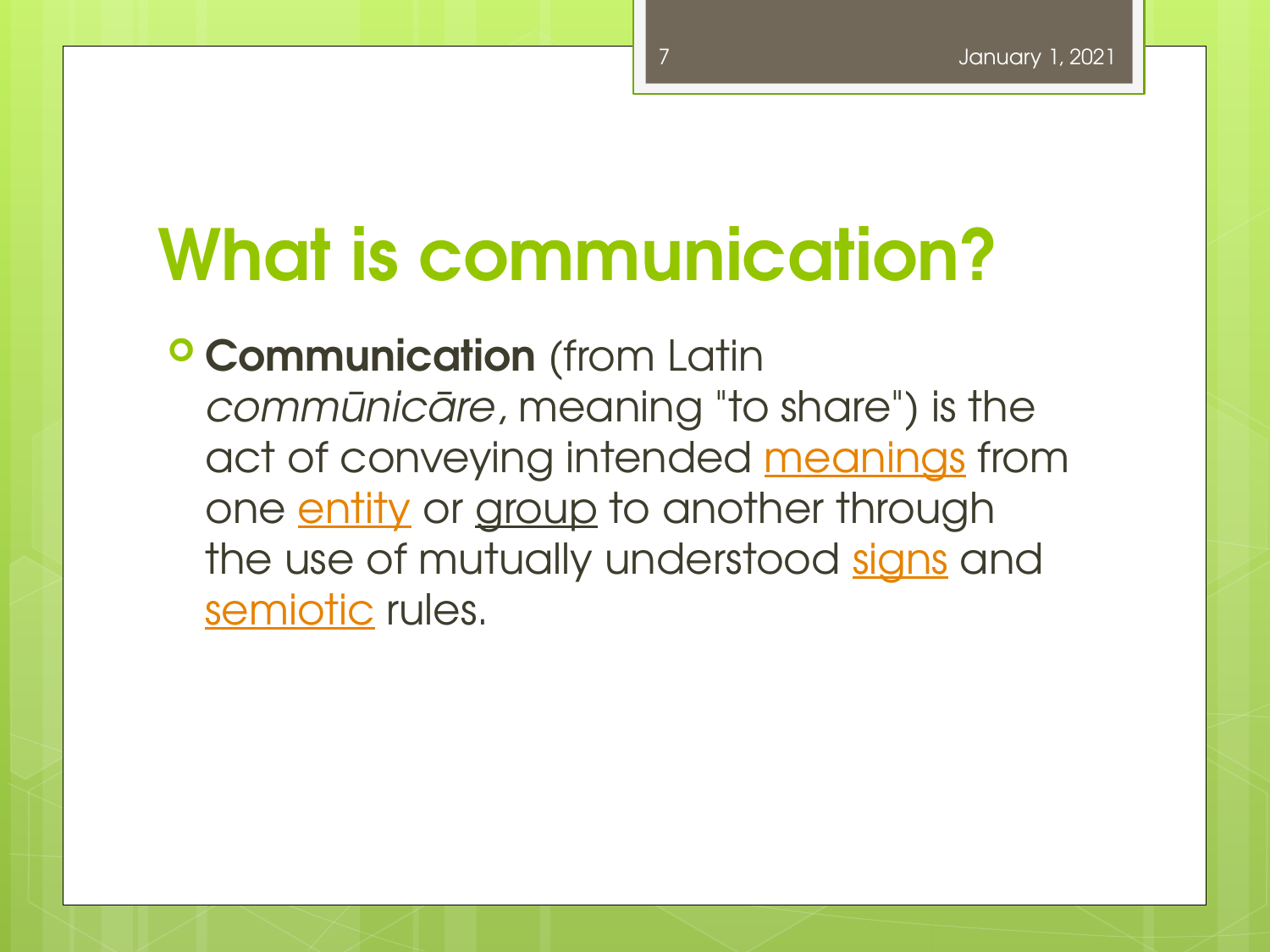

7
January 1, 2021
# What is communication?
Communication (from Latin commūnicāre, meaning "to share") is the act of conveying intended meanings from one entity or group to another through the use of mutually understood signs and semiotic rules.